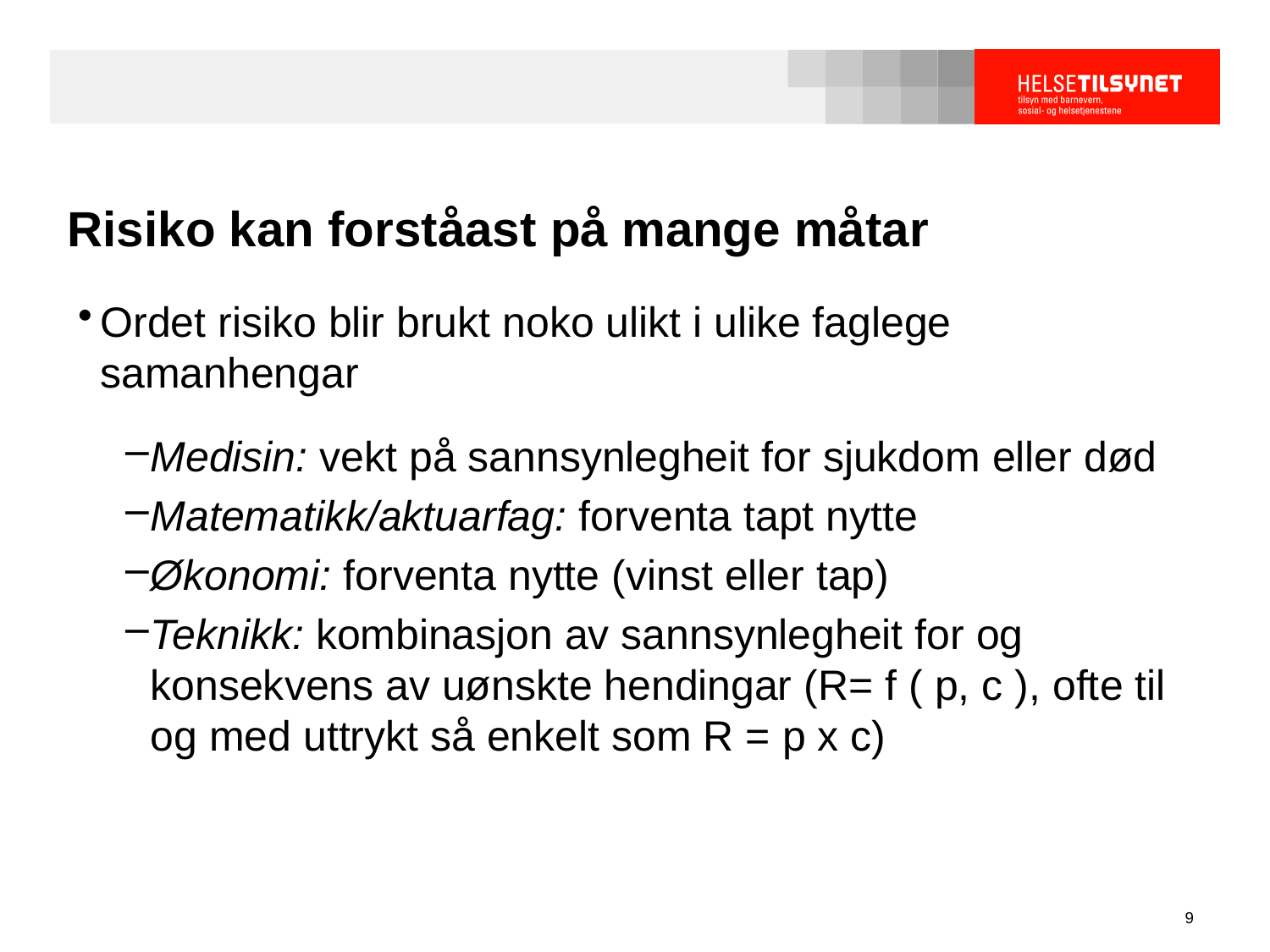

# Risiko kan forståast på mange måtar
Ordet risiko blir brukt noko ulikt i ulike faglege samanhengar

Medisin: vekt på sannsynlegheit for sjukdom eller død
Matematikk/aktuarfag: forventa tapt nytte
Økonomi: forventa nytte (vinst eller tap)
Teknikk: kombinasjon av sannsynlegheit for og konsekvens av uønskte hendingar (R= f ( p, c ), ofte til og med uttrykt så enkelt som R = p x c)

9